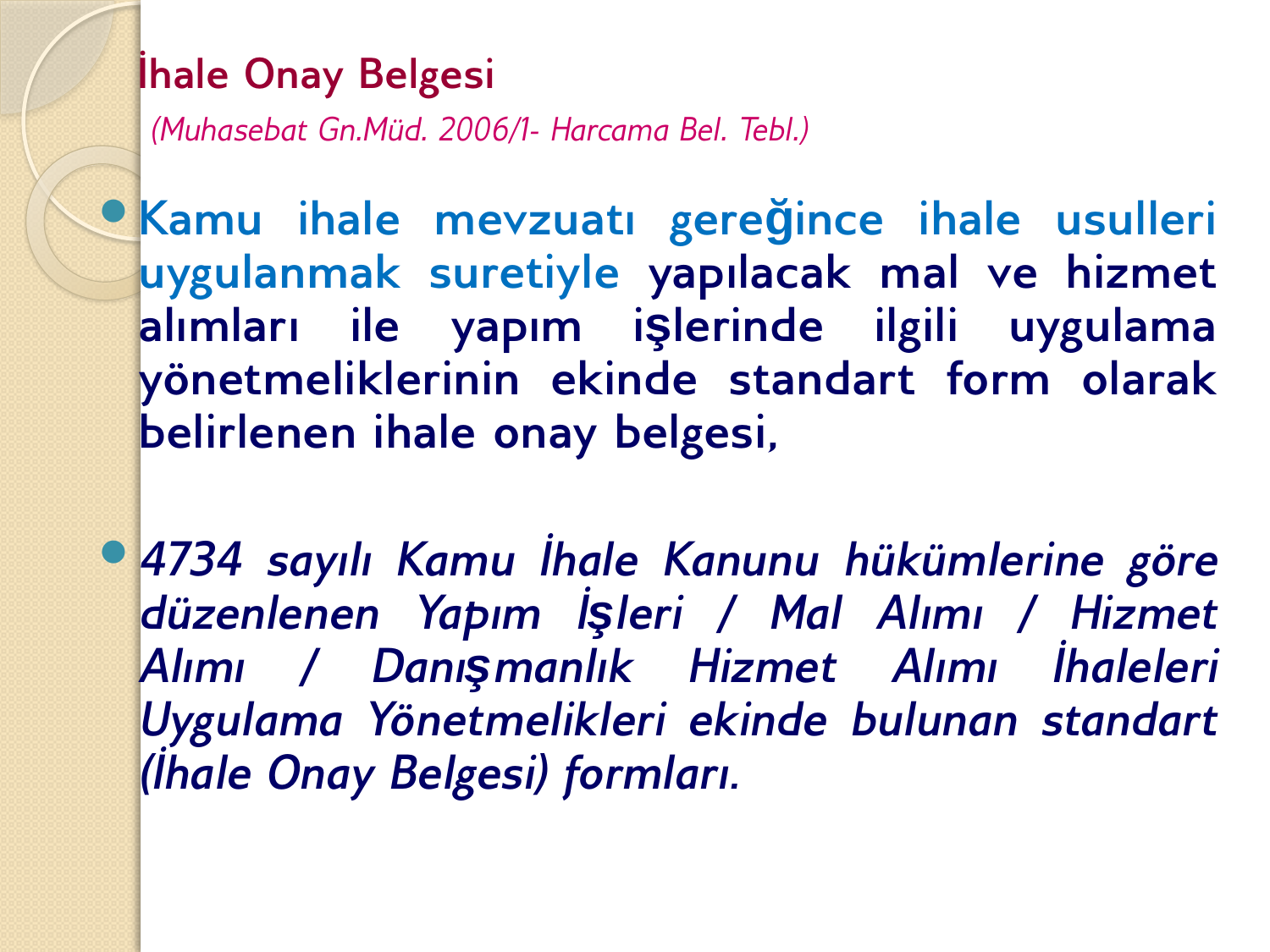

# İhale Onay Belgesi (Muhasebat Gn.Müd. 2006/1- Harcama Bel. Tebl.)
Kamu ihale mevzuatı gereğince ihale usulleri uygulanmak suretiyle yapılacak mal ve hizmet alımları ile yapım işlerinde ilgili uygulama yönetmeliklerinin ekinde standart form olarak belirlenen ihale onay belgesi,

4734 sayılı Kamu İhale Kanunu hükümlerine göre düzenlenen Yapım İşleri / Mal Alımı / Hizmet Alımı / Danışmanlık Hizmet Alımı İhaleleri Uygulama Yönetmelikleri ekinde bulunan standart (İhale Onay Belgesi) formları.